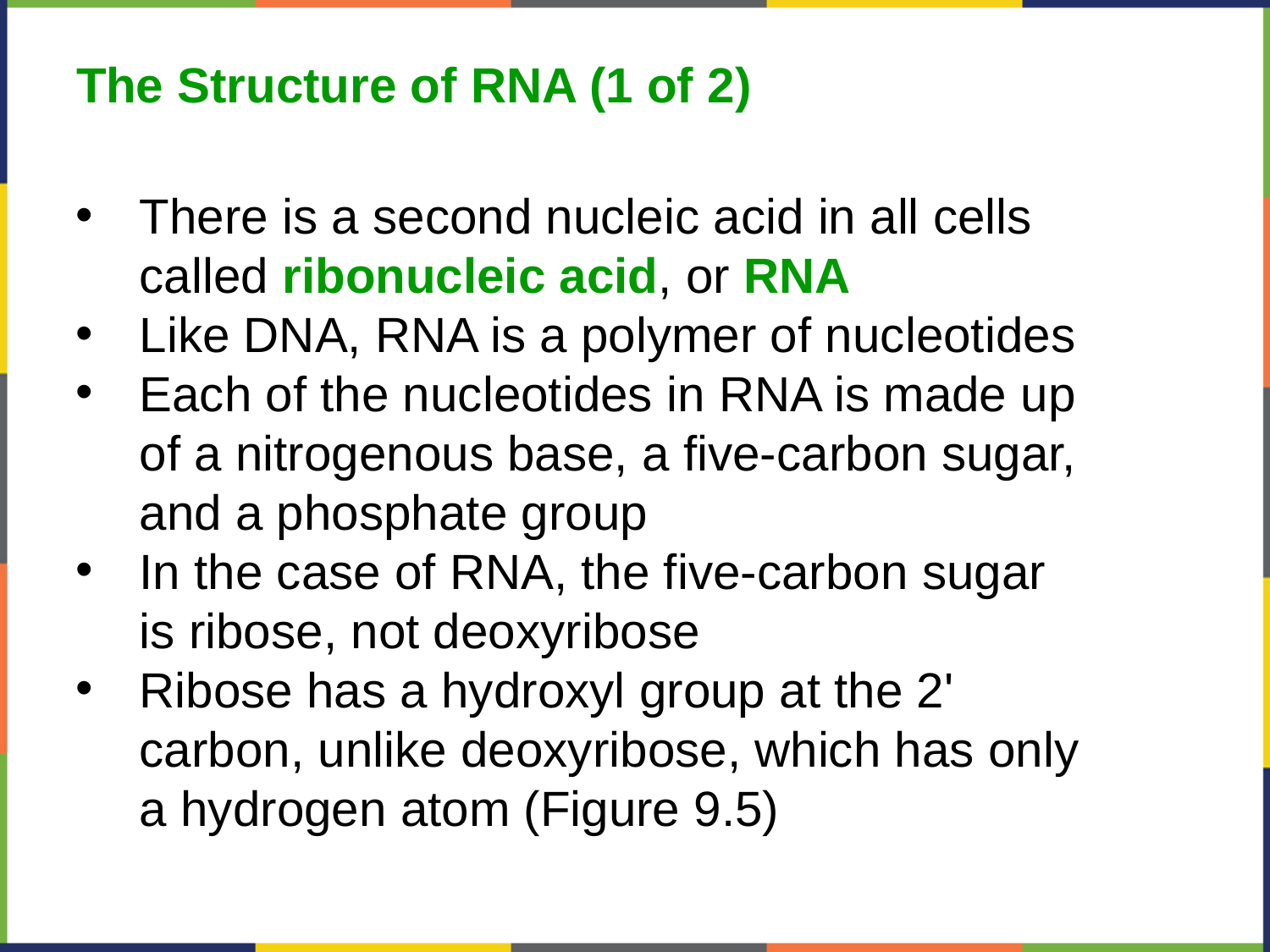

The Structure of RNA (1 of 2)
There is a second nucleic acid in all cells called ribonucleic acid, or RNA
Like DNA, RNA is a polymer of nucleotides
Each of the nucleotides in RNA is made up of a nitrogenous base, a five-carbon sugar, and a phosphate group
In the case of RNA, the five-carbon sugar is ribose, not deoxyribose
Ribose has a hydroxyl group at the 2' carbon, unlike deoxyribose, which has only a hydrogen atom (Figure 9.5)